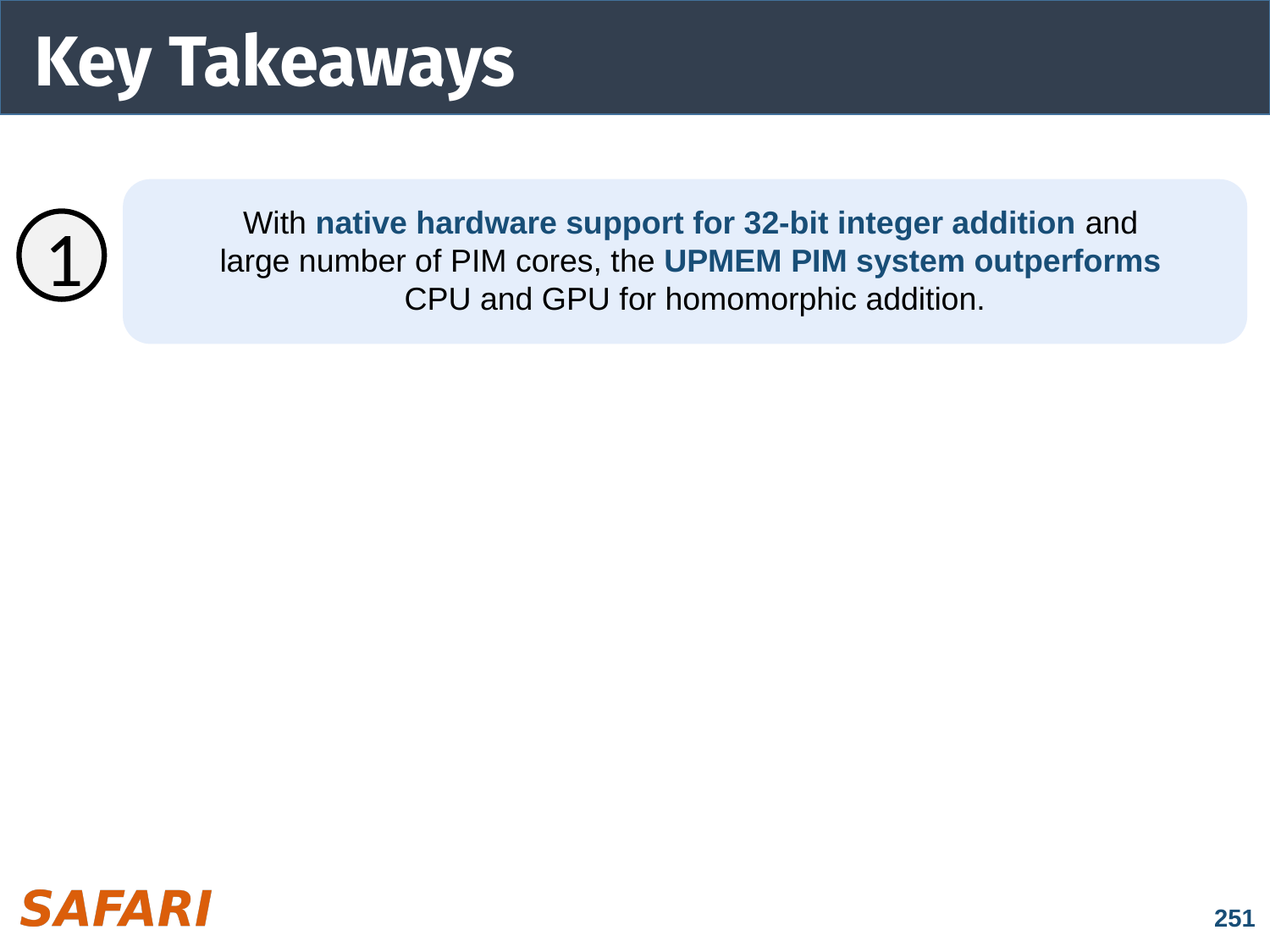

# Key Takeaways

With native hardware support for 32-bit integer addition and
large number of PIM cores, the UPMEM PIM system outperforms
CPU and GPU for homomorphic addition.
1
251